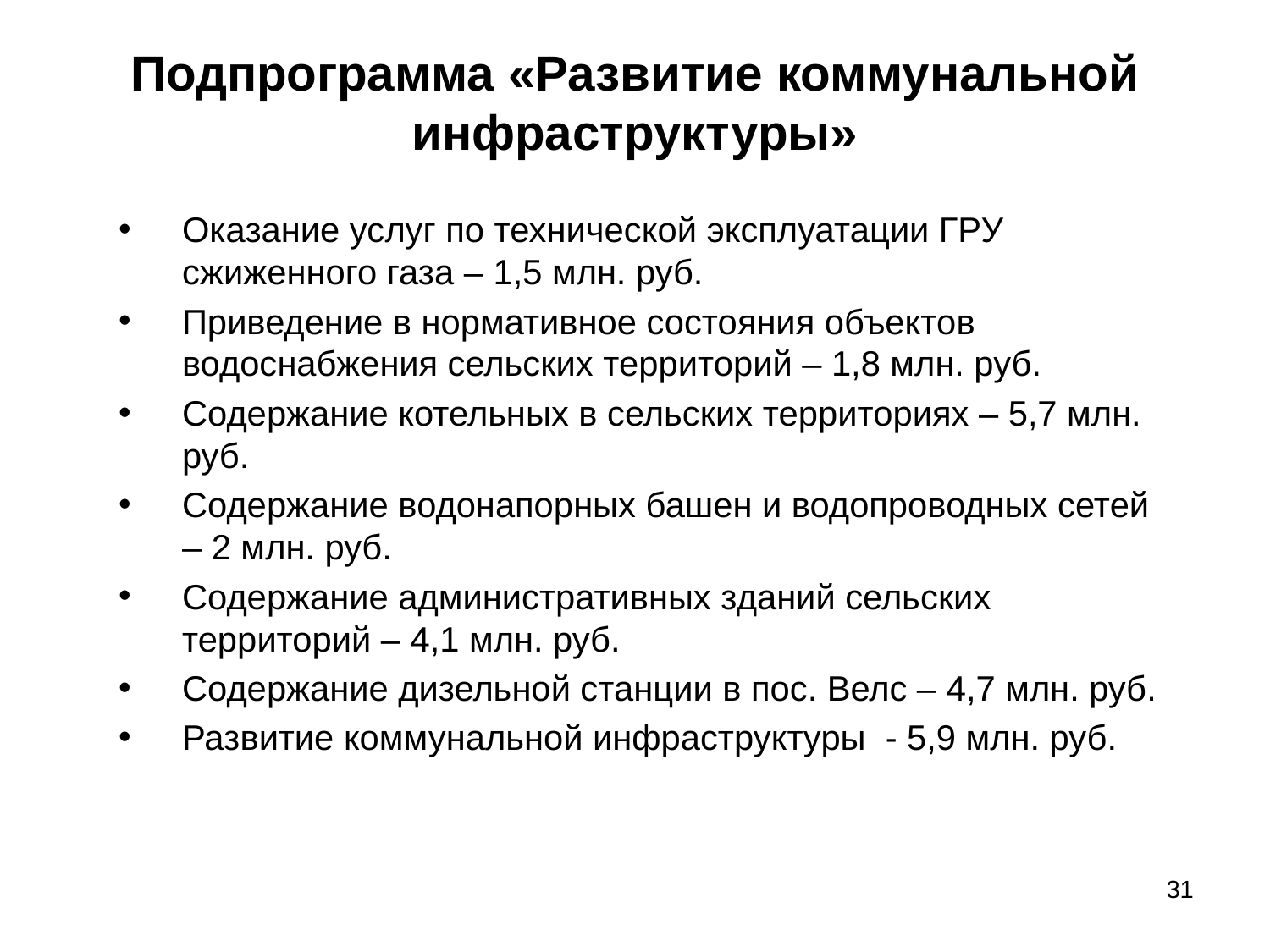

# Подпрограмма «Развитие коммунальной инфраструктуры»
Оказание услуг по технической эксплуатации ГРУ сжиженного газа – 1,5 млн. руб.
Приведение в нормативное состояния объектов водоснабжения сельских территорий – 1,8 млн. руб.
Содержание котельных в сельских территориях – 5,7 млн. руб.
Содержание водонапорных башен и водопроводных сетей – 2 млн. руб.
Содержание административных зданий сельских территорий – 4,1 млн. руб.
Содержание дизельной станции в пос. Велс – 4,7 млн. руб.
Развитие коммунальной инфраструктуры  - 5,9 млн. руб.
31